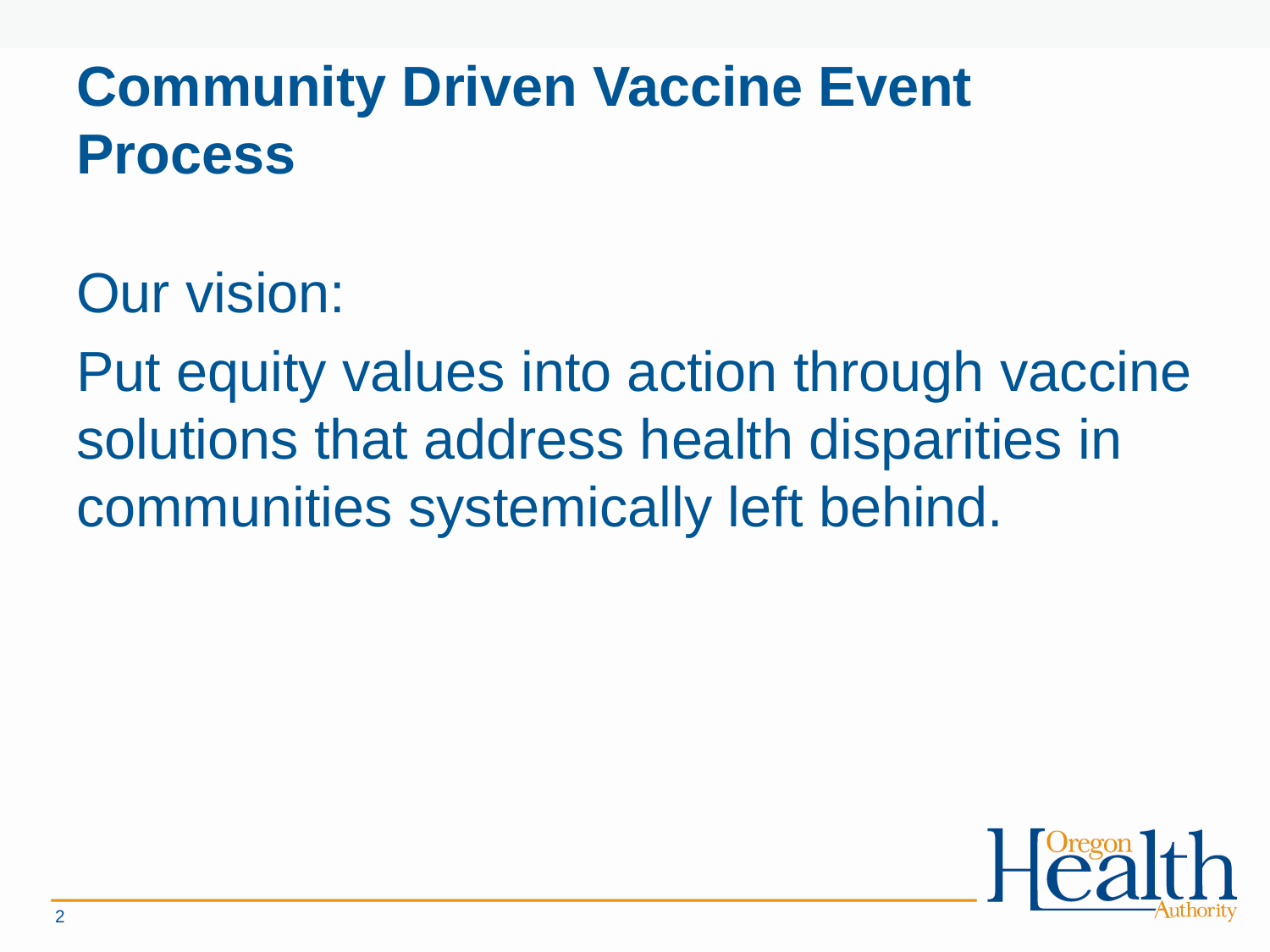

# Community Driven Vaccine Event Process

Our vision:
Put equity values into action through vaccine solutions that address health disparities in communities systemically left behind.

2